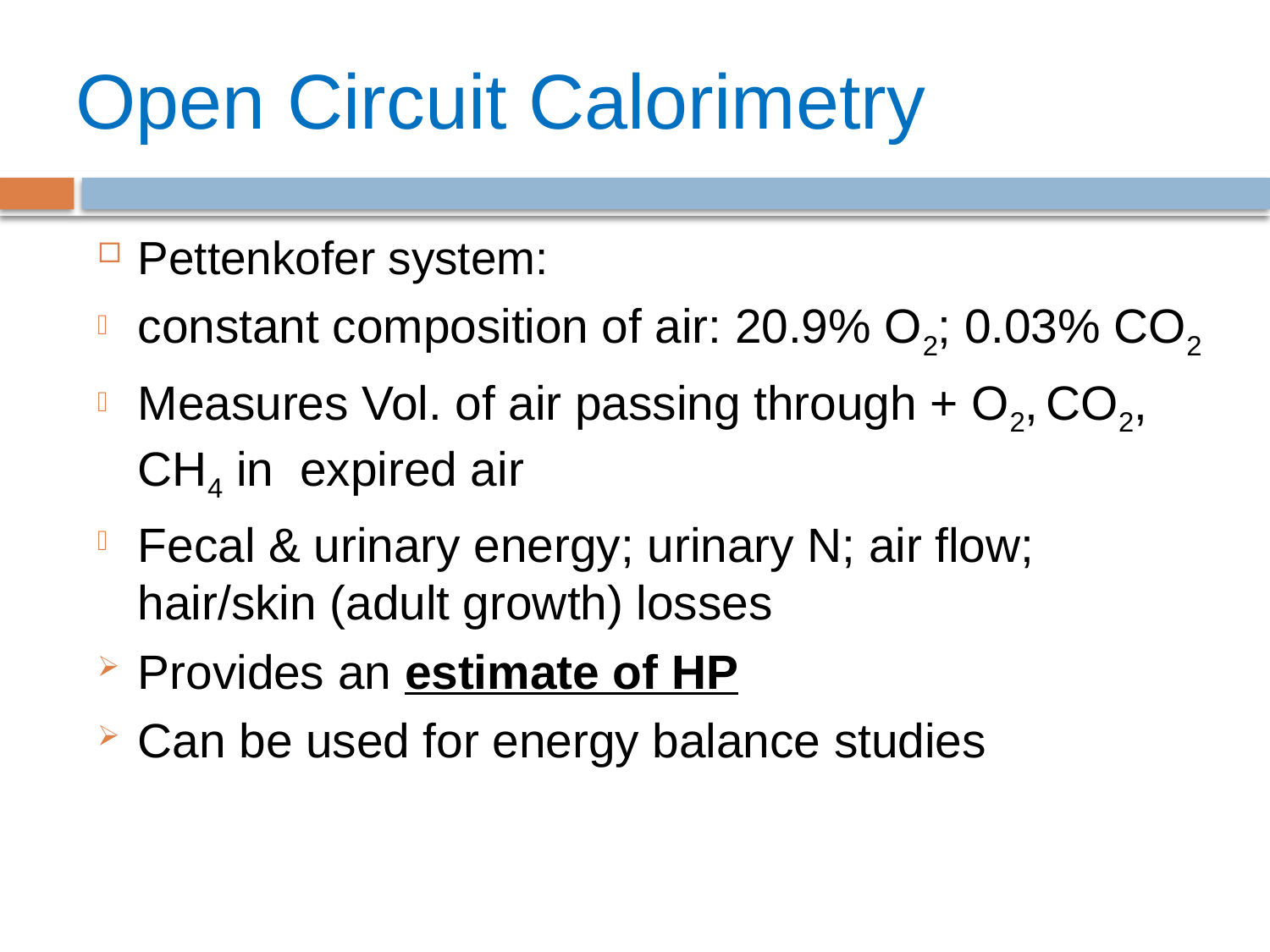

# Open Circuit Calorimetry
Pettenkofer system:
constant composition of air: 20.9% O2; 0.03% CO2
Measures Vol. of air passing through + O2, CO2, CH4 in  expired air
Fecal & urinary energy; urinary N; air flow; hair/skin (adult growth) losses
Provides an estimate of HP
Can be used for energy balance studies